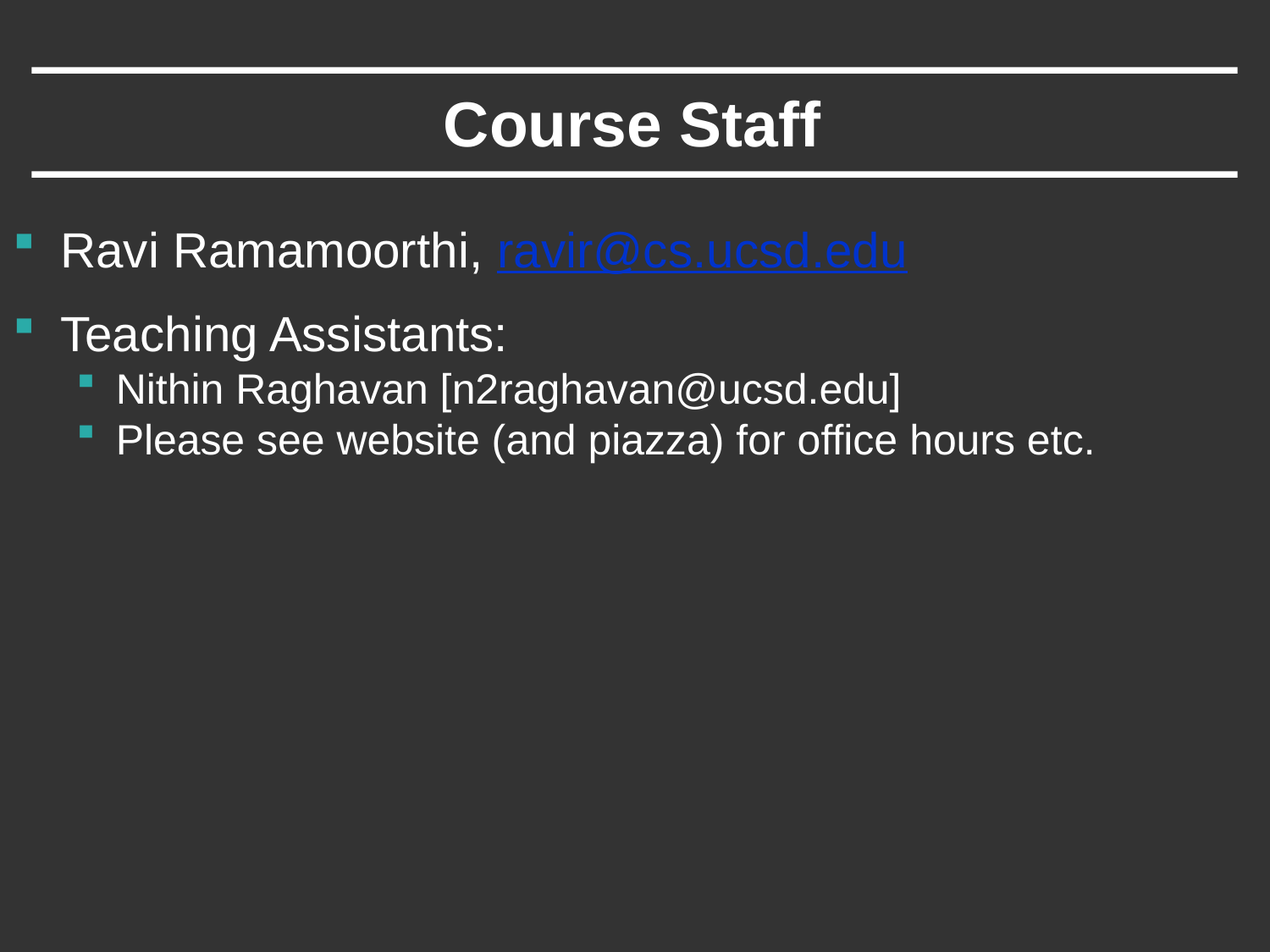

# Course Staff
Ravi Ramamoorthi, ravir@cs.ucsd.edu
Teaching Assistants:
Nithin Raghavan [n2raghavan@ucsd.edu]
Please see website (and piazza) for office hours etc.